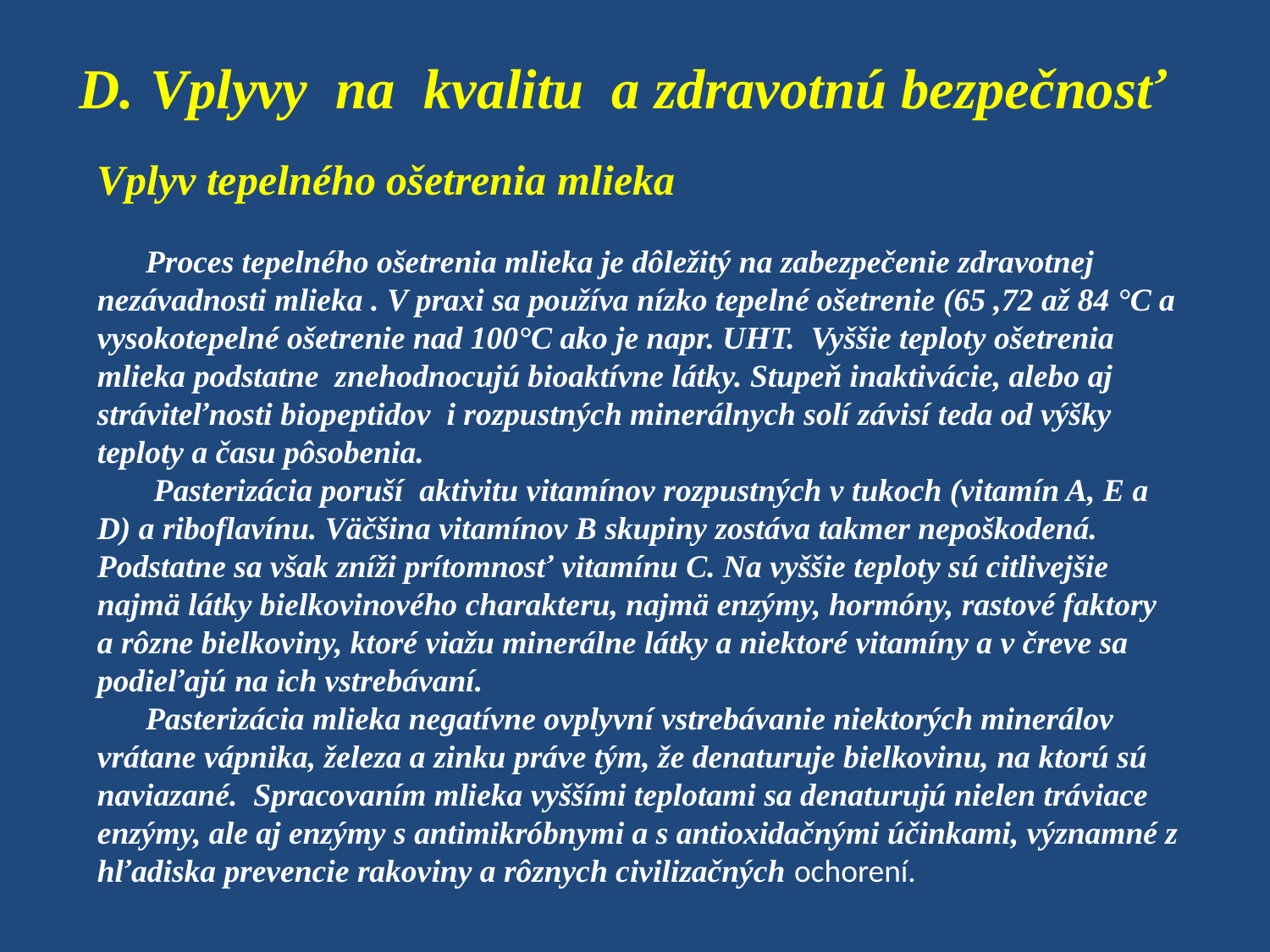

Vplyvy  na  kvalitu  a zdravotnú bezpečnosť
Vplyv tepelného ošetrenia mlieka

      Proces tepelného ošetrenia mlieka je dôležitý na zabezpečenie zdravotnej nezávadnosti mlieka . V praxi sa používa nízko tepelné ošetrenie (65 ,72 až 84 °C a vysokotepelné ošetrenie nad 100°C ako je napr. UHT.  Vyššie teploty ošetrenia mlieka podstatne  znehodnocujú bioaktívne látky. Stupeň inaktivácie, alebo aj stráviteľnosti biopeptidov  i rozpustných minerálnych solí závisí teda od výšky teploty a času pôsobenia.
       Pasterizácia poruší  aktivitu vitamínov rozpustných v tukoch (vitamín A, E a D) a riboflavínu. Väčšina vitamínov B skupiny zostáva takmer nepoškodená.  Podstatne sa však zníži prítomnosť vitamínu C. Na vyššie teploty sú citlivejšie najmä látky bielkovinového charakteru, najmä enzýmy, hormóny, rastové faktory a rôzne bielkoviny, ktoré viažu minerálne látky a niektoré vitamíny a v čreve sa podieľajú na ich vstrebávaní.
      Pasterizácia mlieka negatívne ovplyvní vstrebávanie niektorých minerálov vrátane vápnika, železa a zinku práve tým, že denaturuje bielkovinu, na ktorú sú naviazané.  Spracovaním mlieka vyššími teplotami sa denaturujú nielen tráviace enzýmy, ale aj enzýmy s antimikróbnymi a s antioxidačnými účinkami, významné z hľadiska prevencie rakoviny a rôznych civilizačných ochorení.